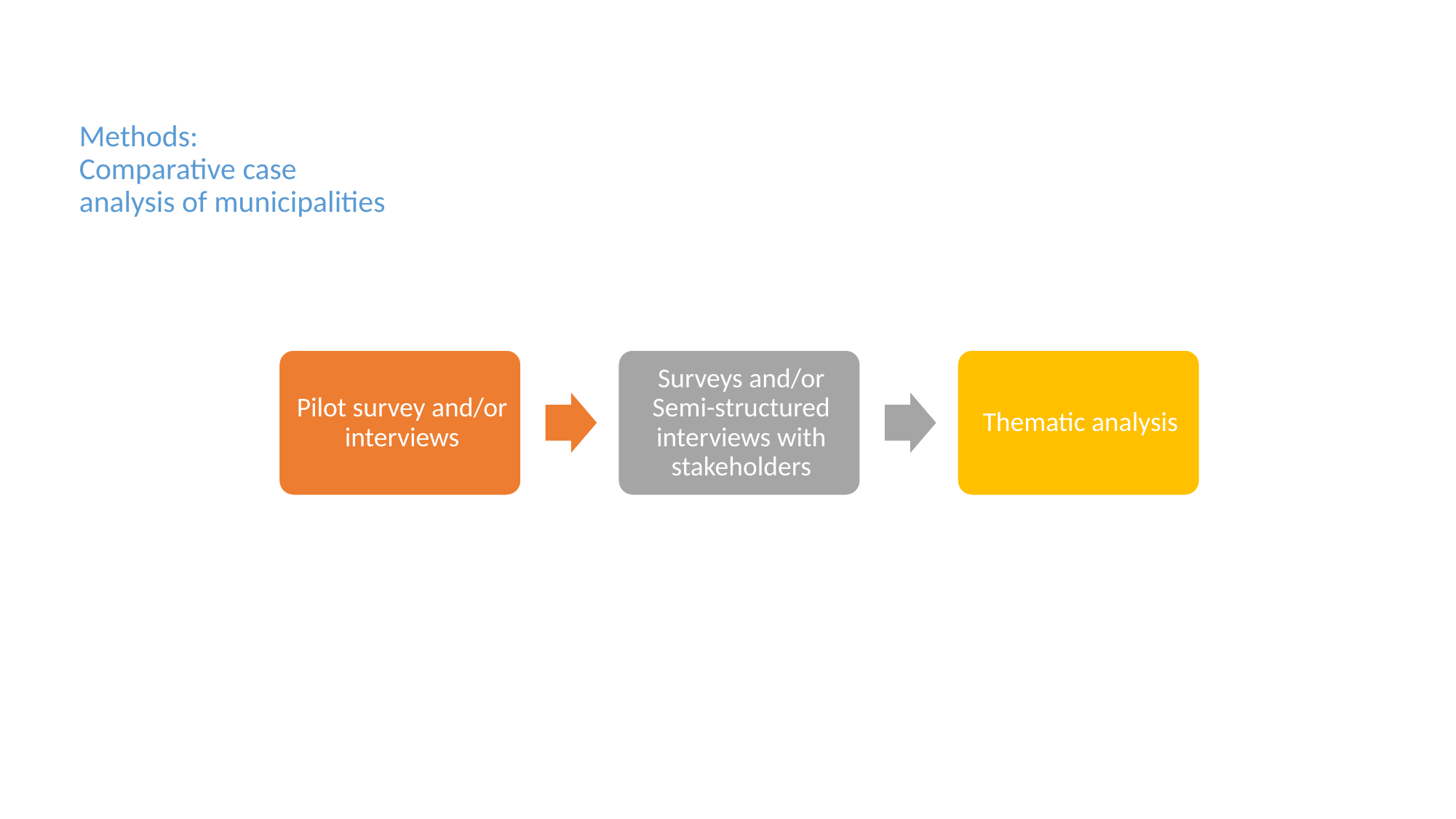

# Methods: Comparative case analysis of municipalities
Pilot survey and/or interviews

Surveys and/or Semi-structured interviews with stakeholders

Thematic analysis